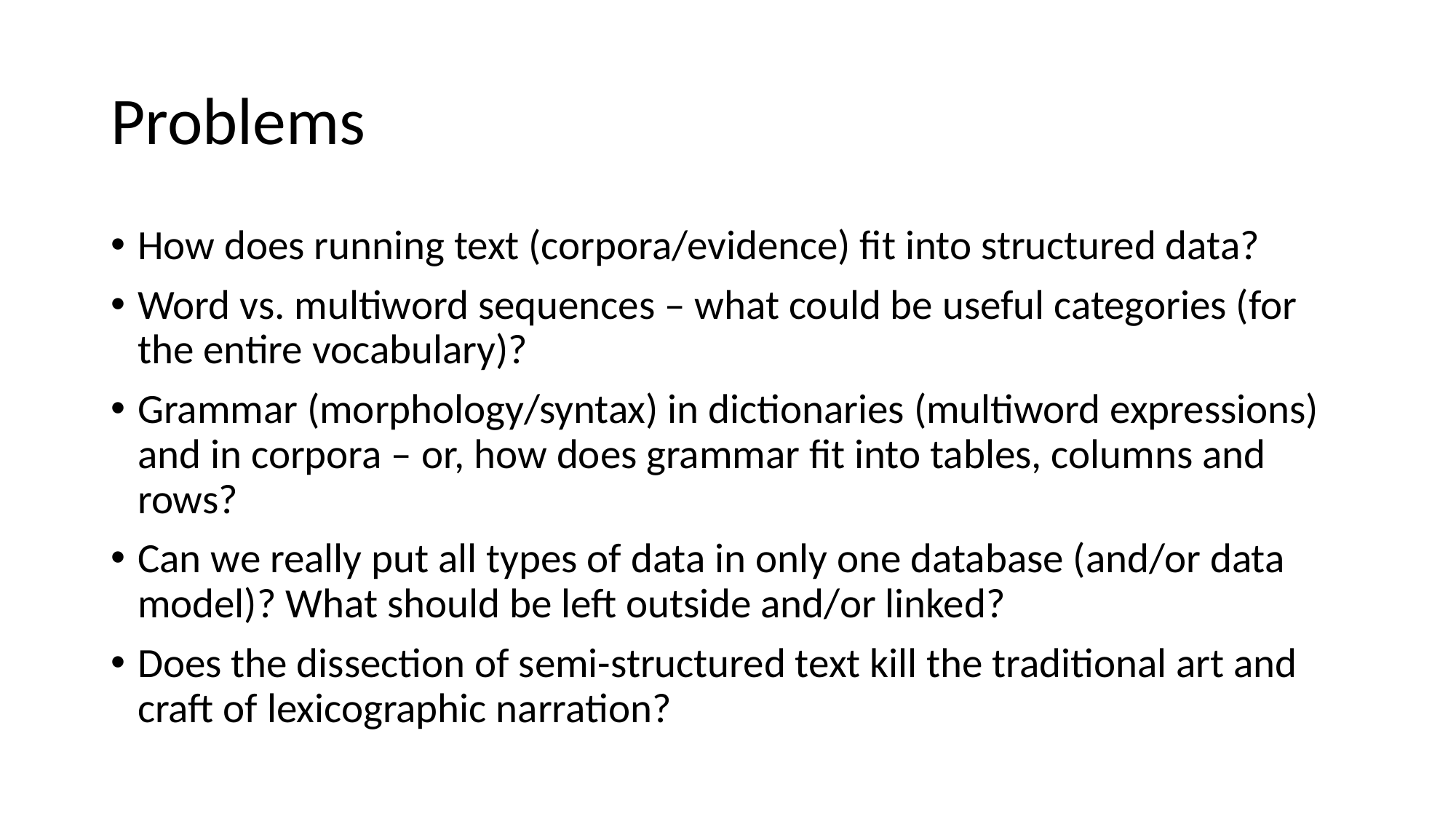

# Problems
How does running text (corpora/evidence) fit into structured data?
Word vs. multiword sequences – what could be useful categories (for the entire vocabulary)?
Grammar (morphology/syntax) in dictionaries (multiword expressions) and in corpora – or, how does grammar fit into tables, columns and rows?
Can we really put all types of data in only one database (and/or data model)? What should be left outside and/or linked?
Does the dissection of semi-structured text kill the traditional art and craft of lexicographic narration?